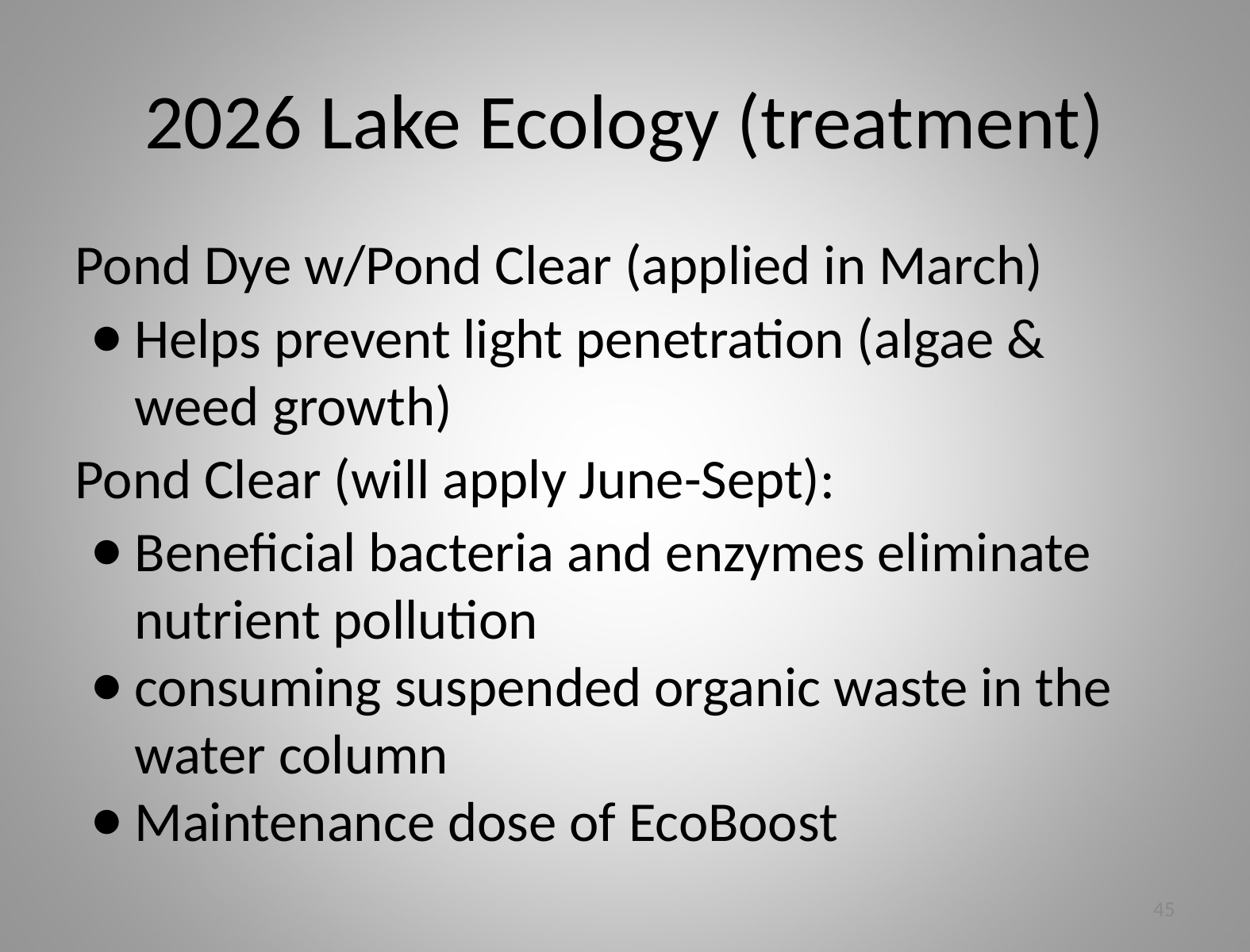

# 2026 Lake Ecology (treatment)
Pond Dye w/Pond Clear (applied in March)
Helps prevent light penetration (algae & weed growth)
Pond Clear (will apply June-Sept):
Beneficial bacteria and enzymes eliminate nutrient pollution
consuming suspended organic waste in the water column
Maintenance dose of EcoBoost
45